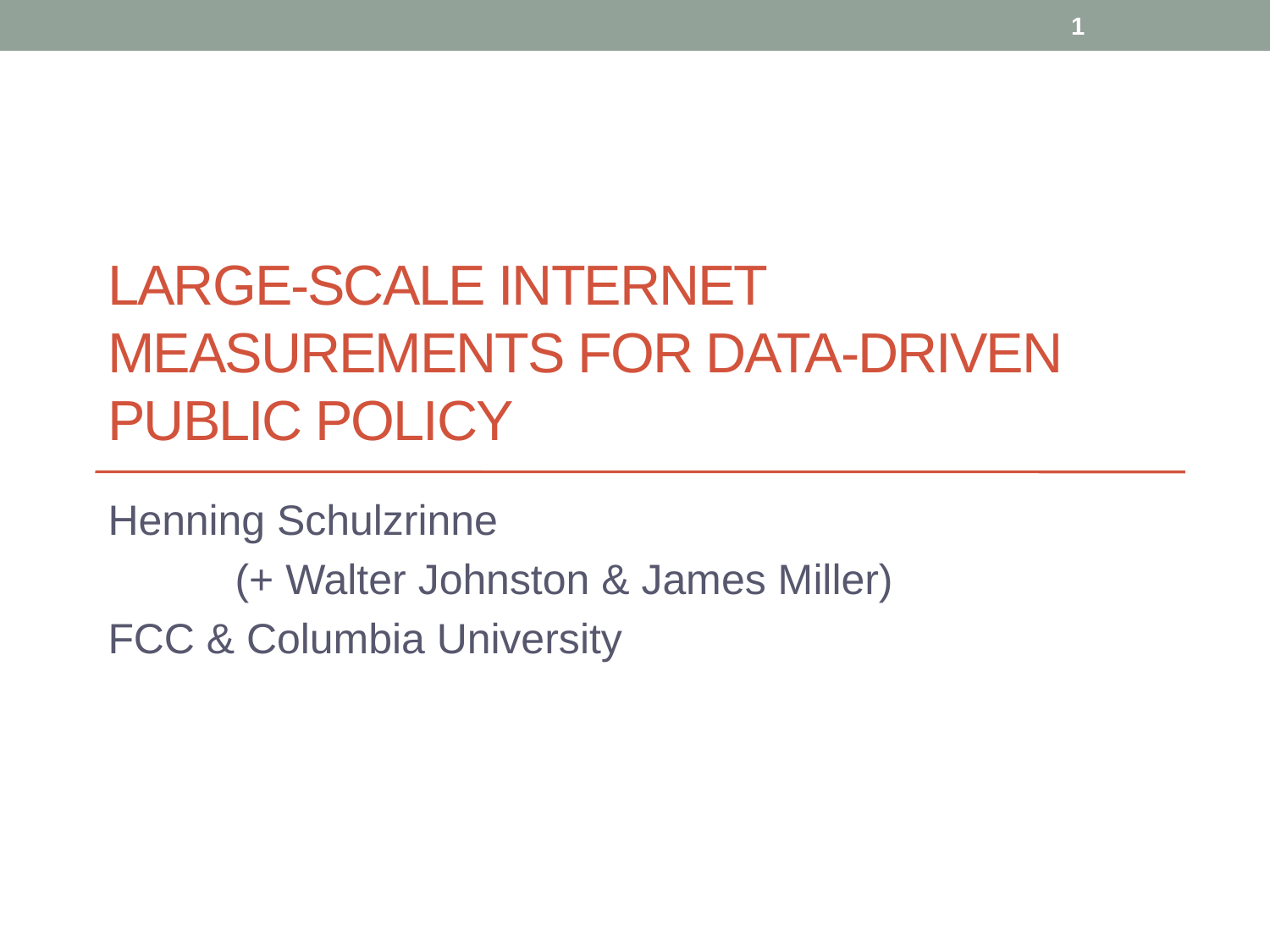

1
# Large-Scale Internet Measurements for data-driven public policy
Henning Schulzrinne
	(+ Walter Johnston & James Miller)
FCC & Columbia University